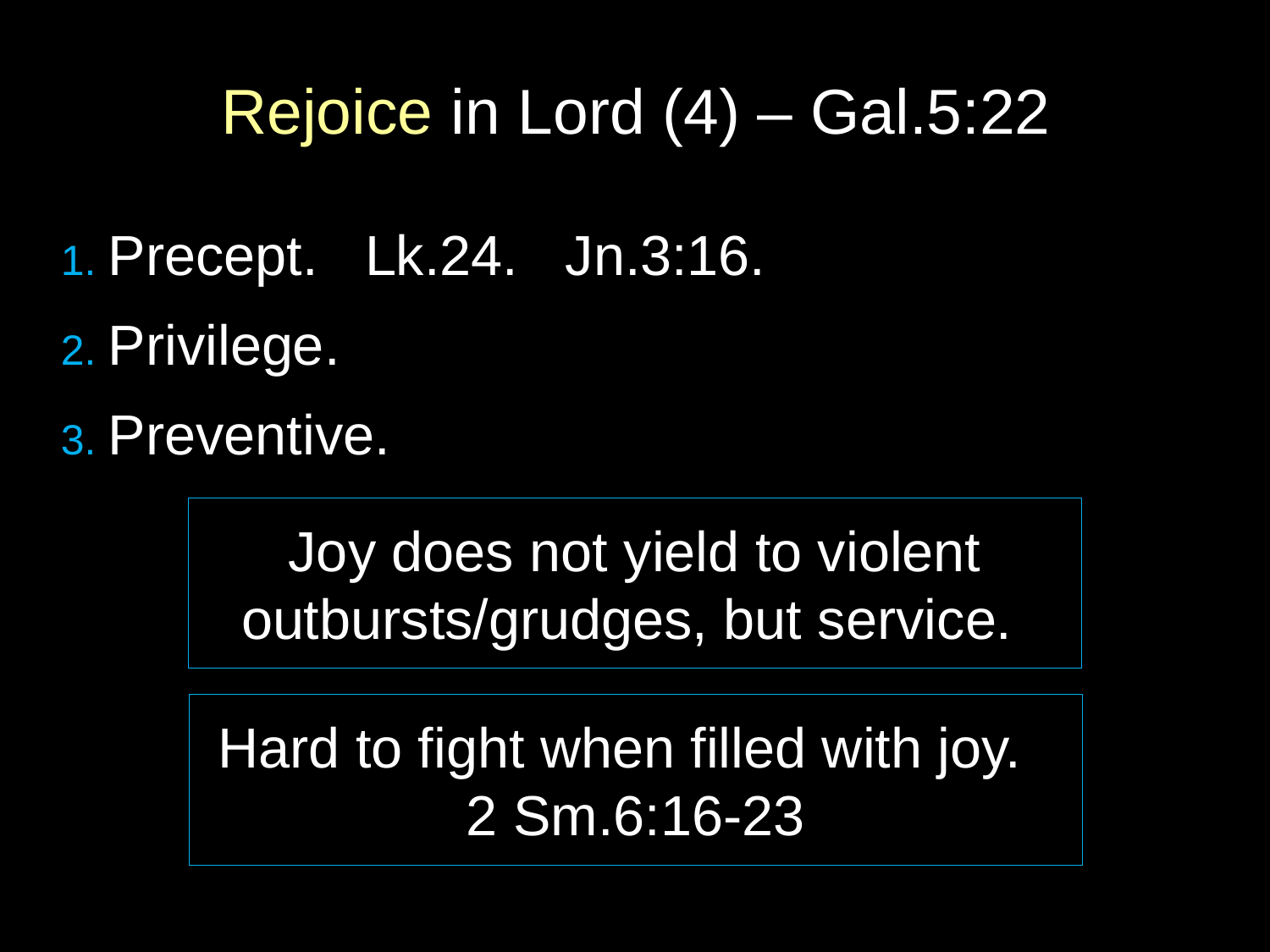

Rejoice in Lord (4) – Gal.5:22
1. Precept.   Lk.24.   Jn.3:16.
2. Privilege.
3. Preventive.

Joy does not yield to violent outbursts/grudges, but service.
Hard to fight when filled with joy.   2 Sm.6:16-23